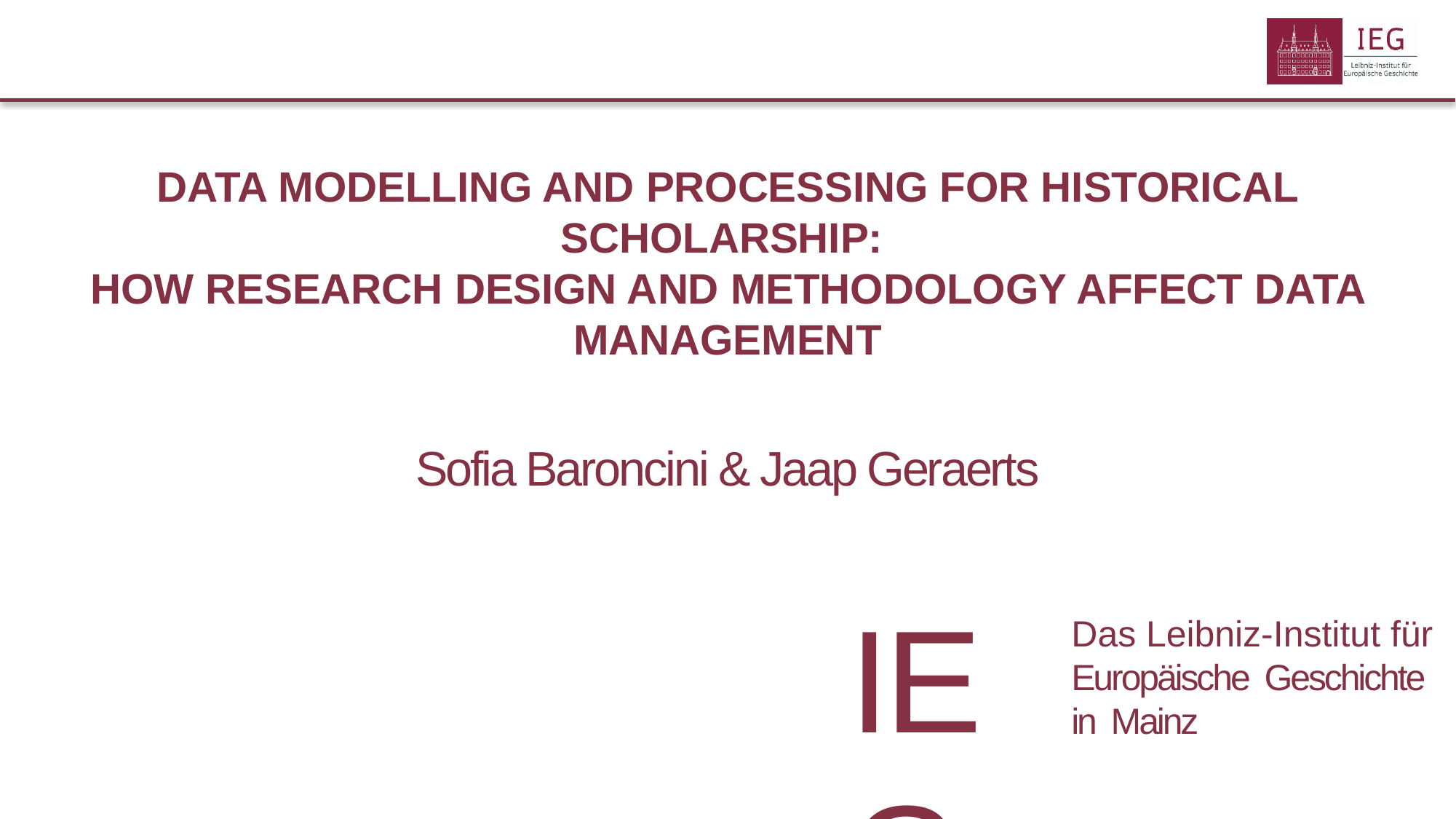

Data modelling and processing for historical Scholarship:
How Research Design and Methodology affect Data Management
Sofia Baroncini & Jaap Geraerts
IEG
# Das Leibniz-Institut für Europäische  Geschichte in  Mainz